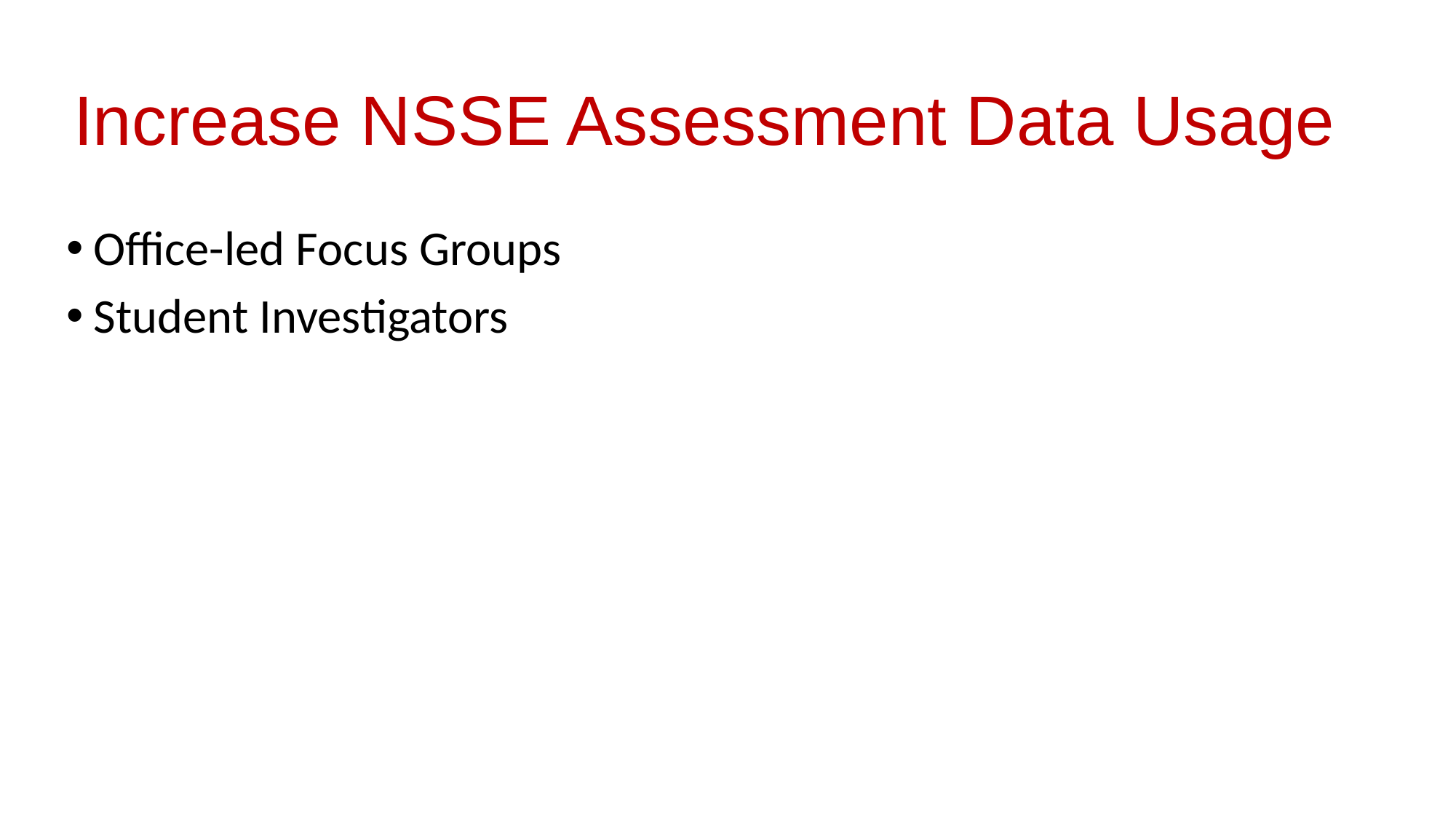

# Increase NSSE Assessment Data Usage
Office-led Focus Groups
Student Investigators